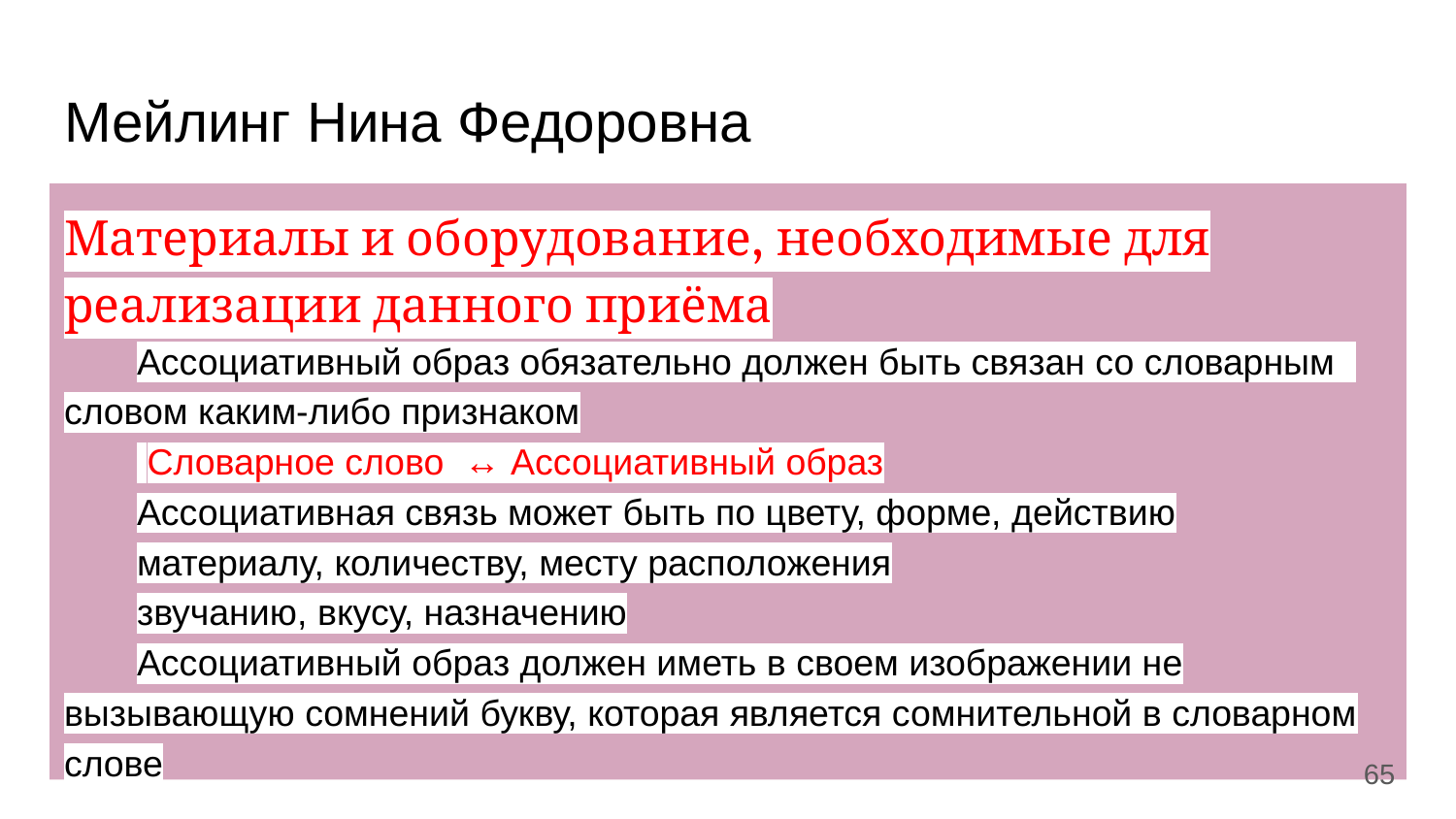

# Мейлинг Нина Федоровна
Материалы и оборудование, необходимые для реализации данного приёма
Ассоциативный образ обязательно должен быть связан со словарным   словом каким-либо признаком
 Словарное слово  ↔ Ассоциативный образ
Ассоциативная связь может быть по цвету, форме, действию
материалу, количеству, месту расположения
звучанию, вкусу, назначению
Ассоциативный образ должен иметь в своем изображении не вызывающую сомнений букву, которая является сомнительной в словарном слове

65